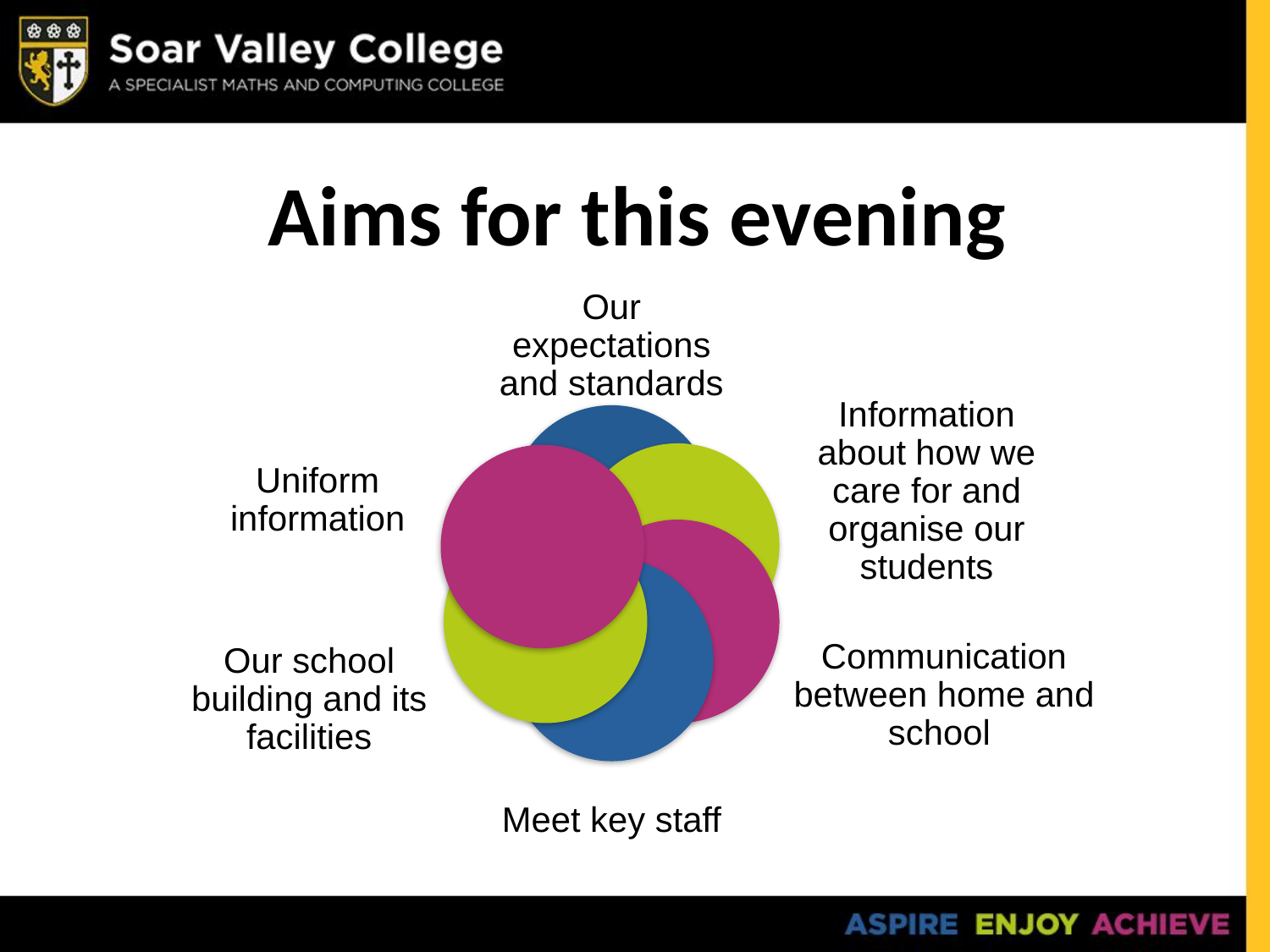

Aims for this evening
Our expectations and standards
Information about how we care for and organise our students
Communication between home and school
Our school building and its facilities
Uniform
information
Meet key staff